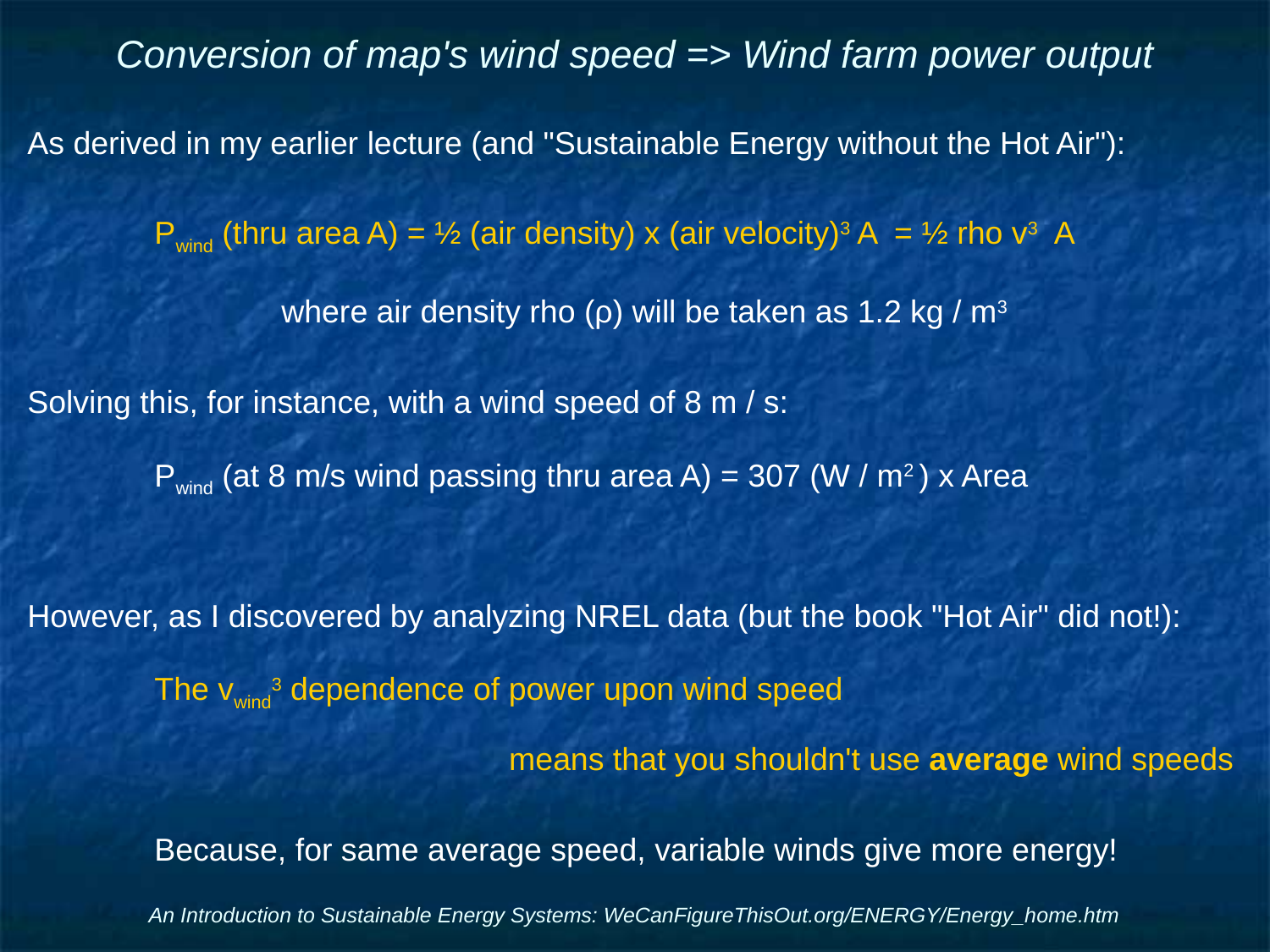

# Conversion of map's wind speed => Wind farm power output
As derived in my earlier lecture (and "Sustainable Energy without the Hot Air"):

	Pwind (thru area A) = ½ (air density) x (air velocity)3 A  = ½ rho v3  A

		where air density rho (ρ) will be taken as 1.2 kg / m3

Solving this, for instance, with a wind speed of 8 m / s:

	Pwind (at 8 m/s wind passing thru area A) = 307 (W / m2 ) x Area

However, as I discovered by analyzing NREL data (but the book "Hot Air" did not!):

	The vwind3 dependence of power upon wind speed

	means that you shouldn't use average wind speeds

	Because, for same average speed, variable winds give more energy!
An Introduction to Sustainable Energy Systems: WeCanFigureThisOut.org/ENERGY/Energy_home.htm